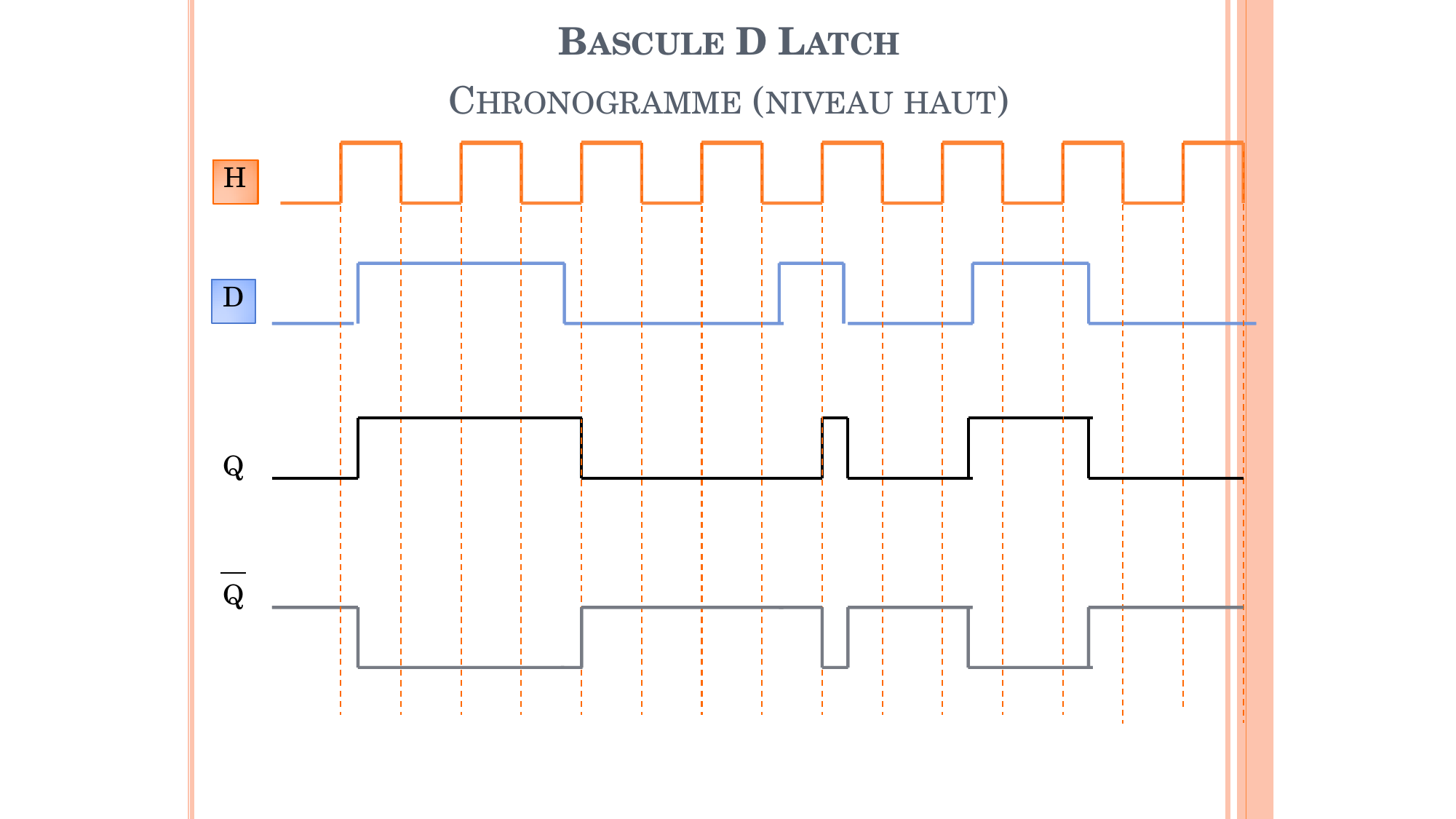

BASCULE D LATCH
CHRONOGRAMME (NIVEAU HAUT)

H

D

Q

Q

17